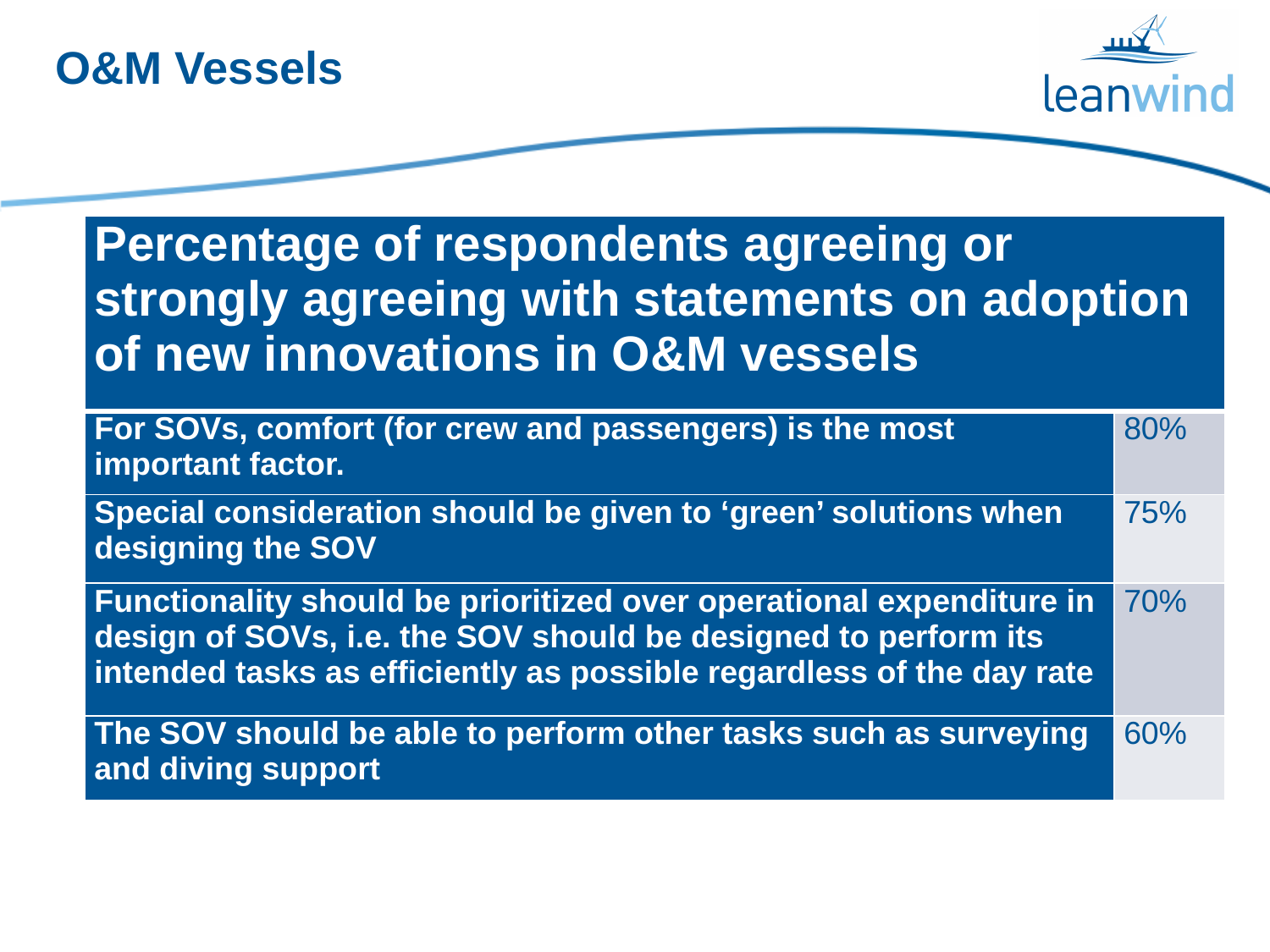

# O&M Vessels
| Percentage of respondents agreeing or strongly agreeing with statements on adoption of new innovations in O&M vessels |  |
| --- | --- |
| For SOVs, comfort (for crew and passengers) is the most important factor. | 80% |
| Special consideration should be given to ‘green’ solutions when designing the SOV | 75% |
| Functionality should be prioritized over operational expenditure in design of SOVs, i.e. the SOV should be designed to perform its intended tasks as efficiently as possible regardless of the day rate | 70% |
| The SOV should be able to perform other tasks such as surveying and diving support | 60% |